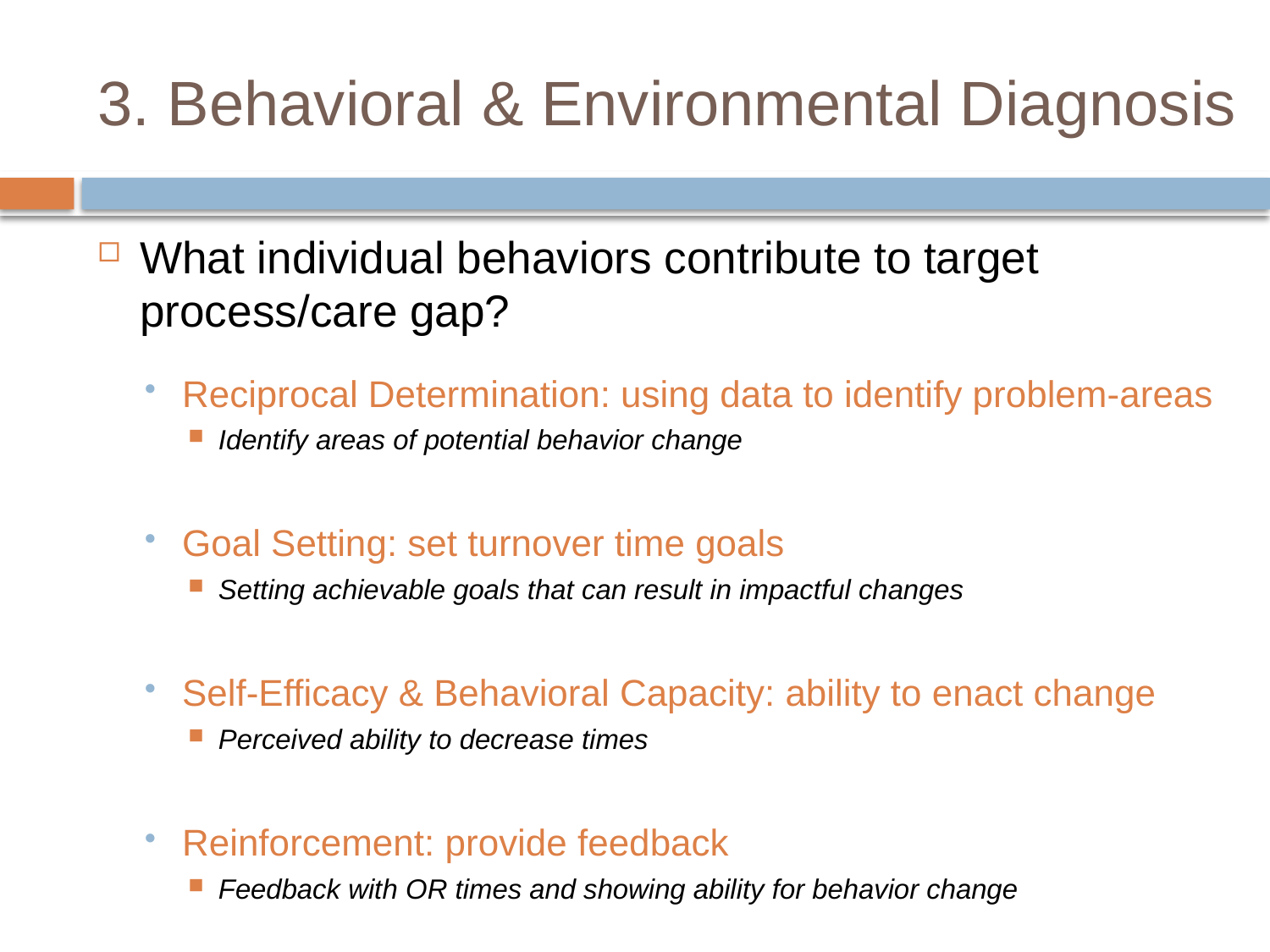

# 3. Behavioral & Environmental Diagnosis
What individual behaviors contribute to target process/care gap?

Reciprocal Determination: using data to identify problem-areas
Identify areas of potential behavior change

Goal Setting: set turnover time goals
Setting achievable goals that can result in impactful changes

Self-Efficacy & Behavioral Capacity: ability to enact change
Perceived ability to decrease times

Reinforcement: provide feedback
Feedback with OR times and showing ability for behavior change